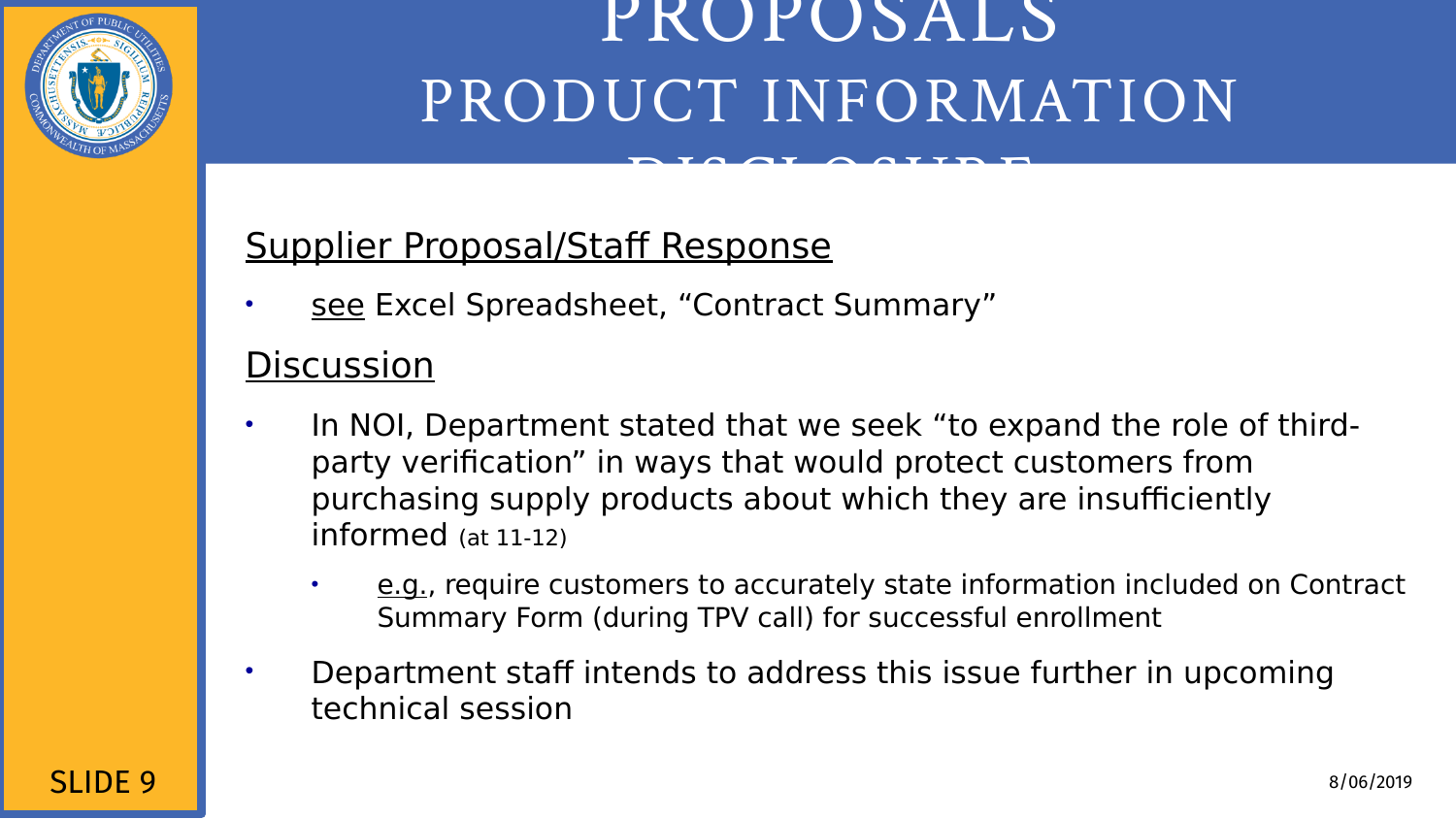

# Proposals Product Information Disclosure
Supplier Proposal/Staff Response
see Excel Spreadsheet, “Contract Summary”
Discussion
In NOI, Department stated that we seek “to expand the role of third-party verification” in ways that would protect customers from purchasing supply products about which they are insufficiently informed (at 11-12)
e.g., require customers to accurately state information included on Contract Summary Form (during TPV call) for successful enrollment
Department staff intends to address this issue further in upcoming technical session
Slide 9
8/06/2019